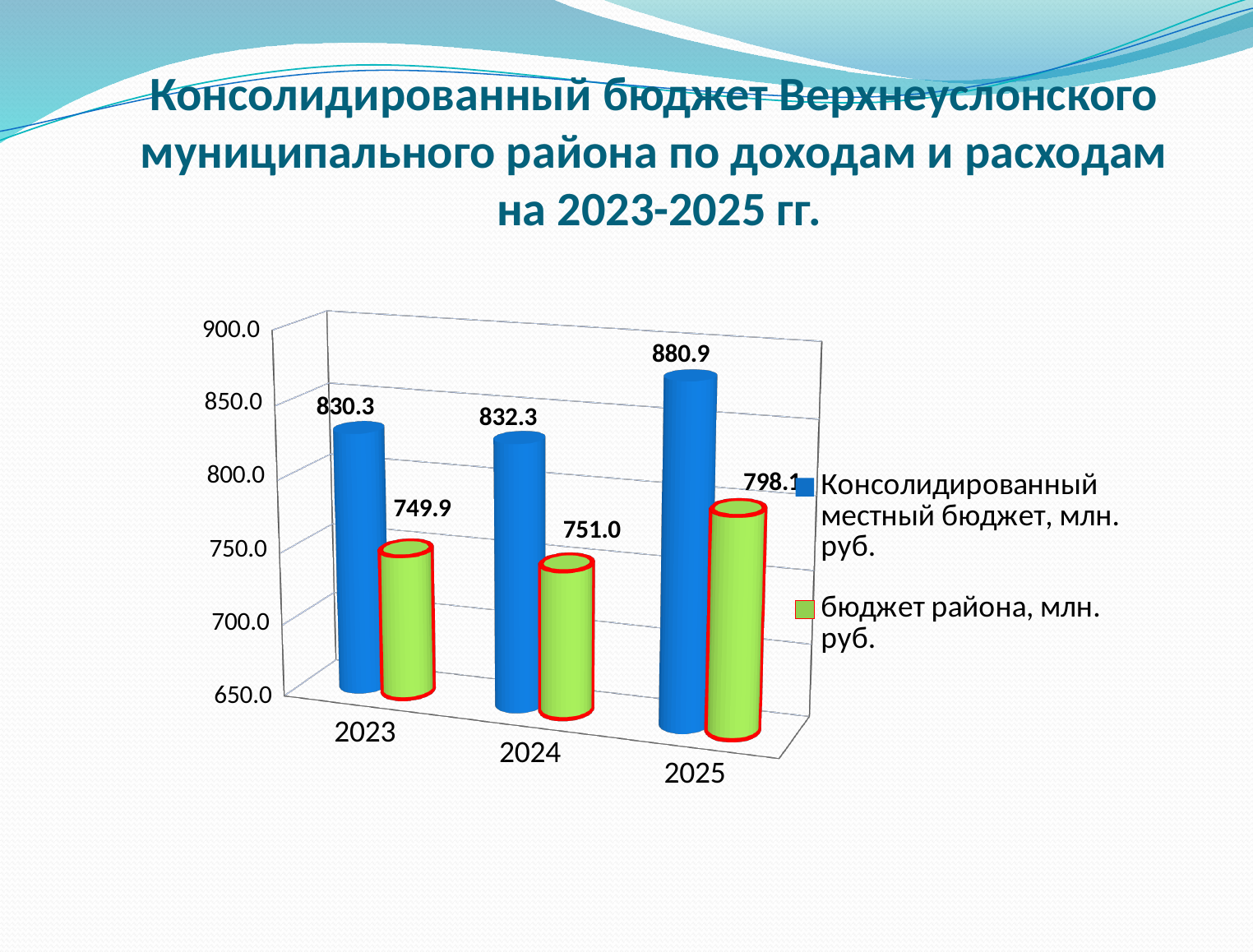

# Консолидированный бюджет Верхнеуслонского муниципального района по доходам и расходам на 2023-2025 гг.

[unsupported chart]